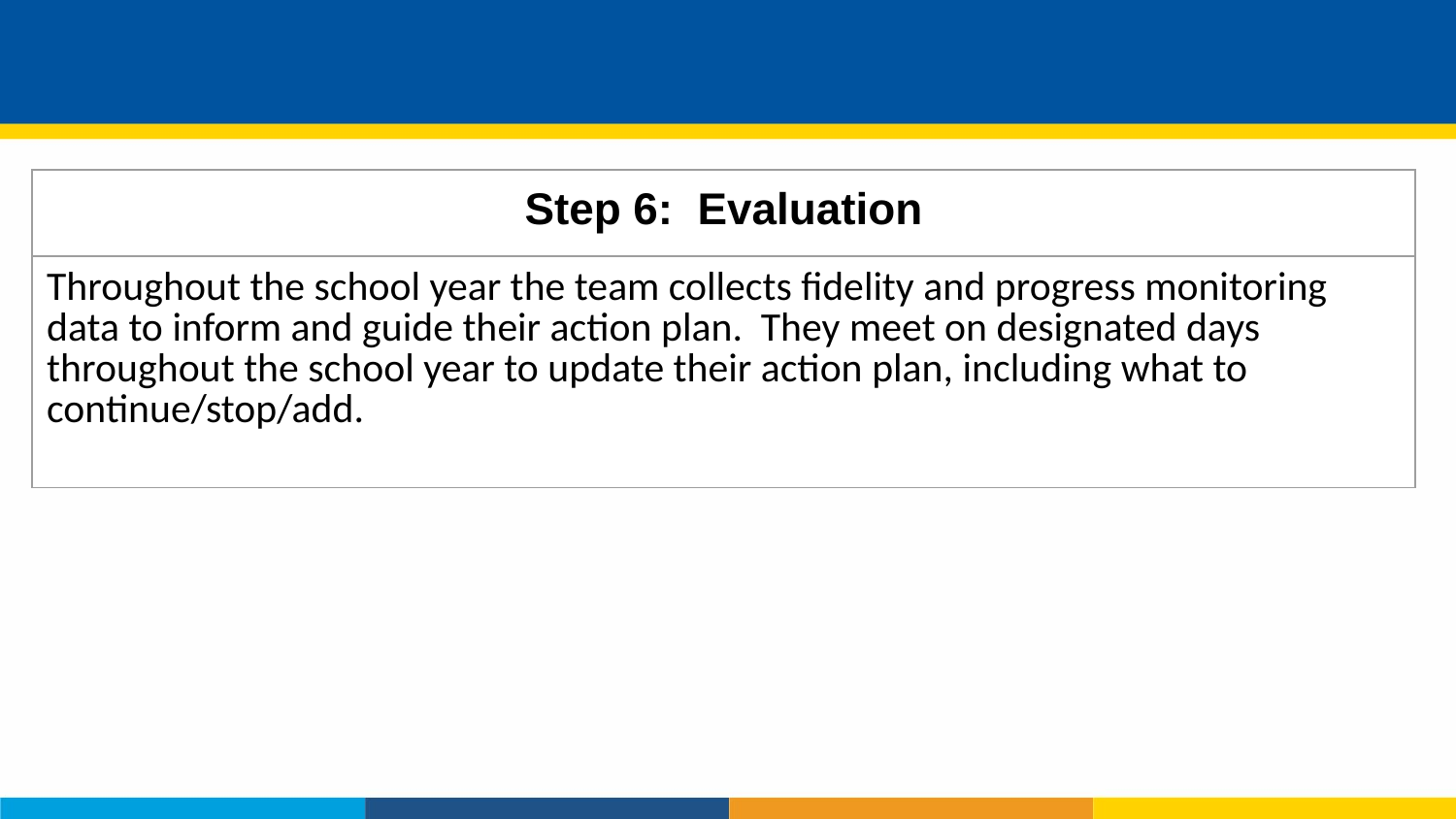

| Step 6: Evaluation |
| --- |
| Throughout the school year the team collects fidelity and progress monitoring data to inform and guide their action plan. They meet on designated days throughout the school year to update their action plan, including what to continue/stop/add. |